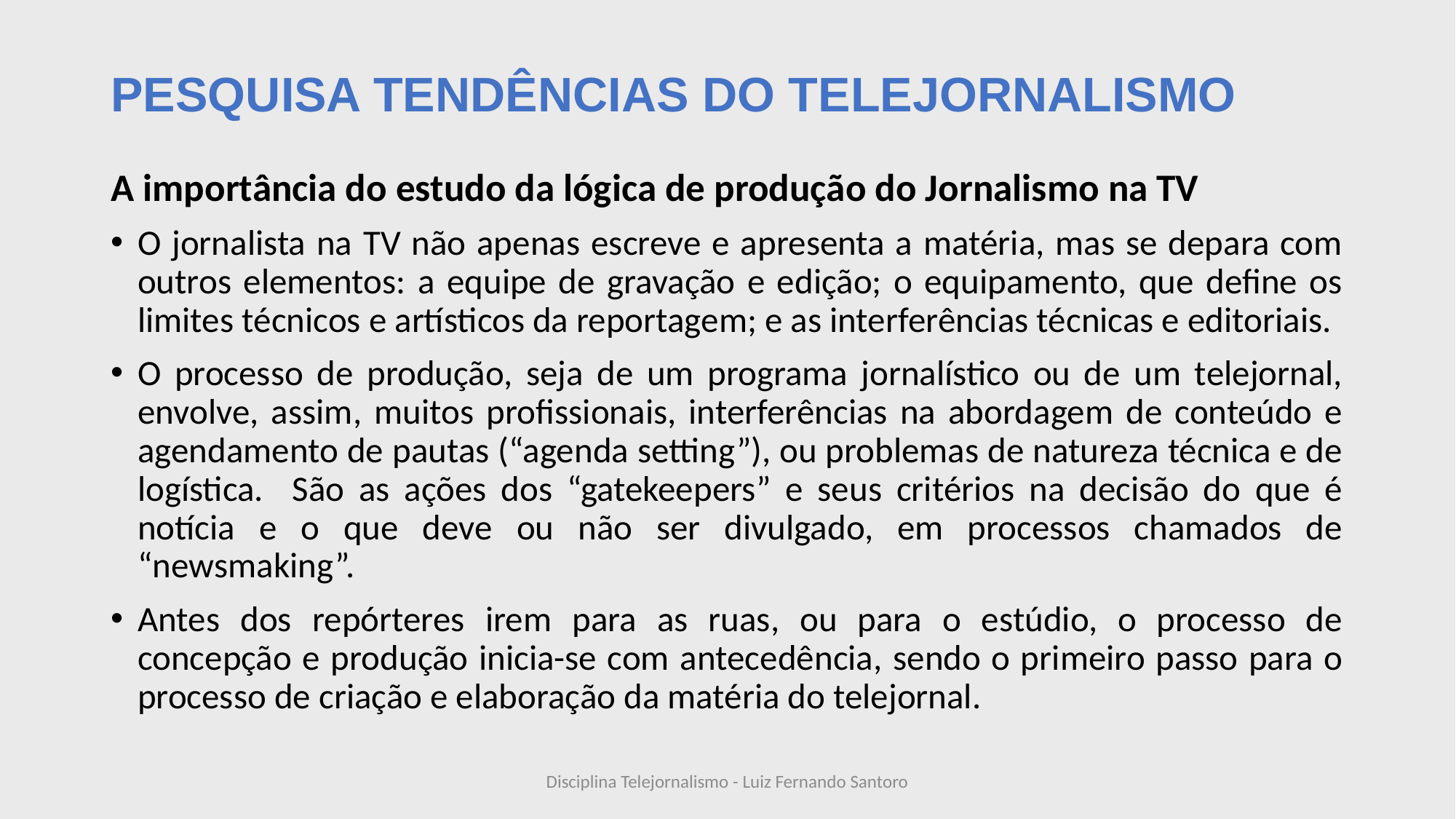

# PESQUISA TENDÊNCIAS DO TELEJORNALISMO
A importância do estudo da lógica de produção do Jornalismo na TV
O jornalista na TV não apenas escreve e apresenta a matéria, mas se depara com outros elementos: a equipe de gravação e edição; o equipamento, que define os limites técnicos e artísticos da reportagem; e as interferências técnicas e editoriais.
O processo de produção, seja de um programa jornalístico ou de um telejornal, envolve, assim, muitos profissionais, interferências na abordagem de conteúdo e agendamento de pautas (“agenda setting”), ou problemas de natureza técnica e de logística.  São as ações dos “gatekeepers” e seus critérios na decisão do que é notícia e o que deve ou não ser divulgado, em processos chamados de “newsmaking”.
Antes dos repórteres irem para as ruas, ou para o estúdio, o processo de concepção e produção inicia-se com antecedência, sendo o primeiro passo para o processo de criação e elaboração da matéria do telejornal.

Disciplina Telejornalismo - Luiz Fernando Santoro
197